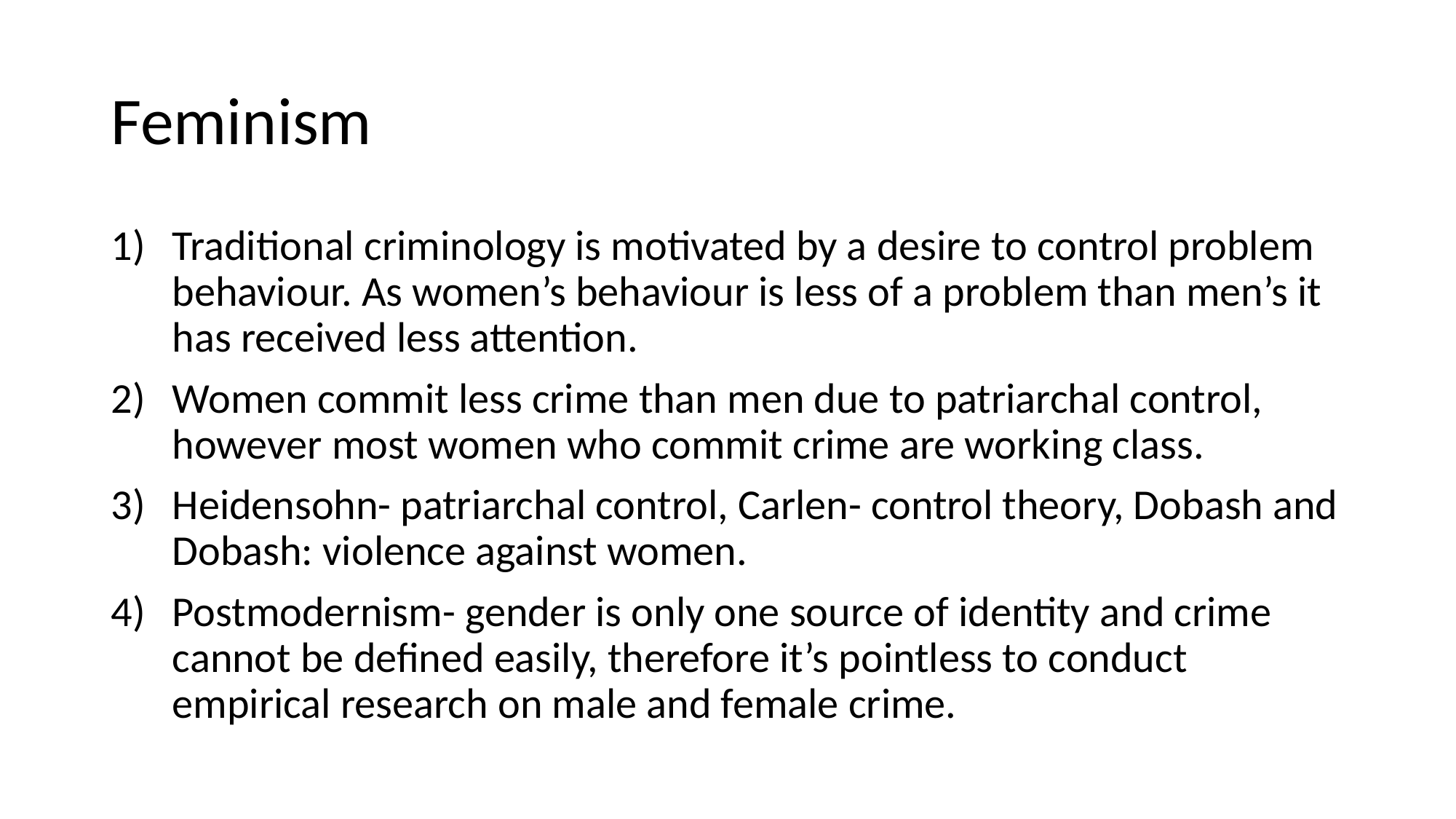

# Feminism
Traditional criminology is motivated by a desire to control problem behaviour. As women’s behaviour is less of a problem than men’s it has received less attention.
Women commit less crime than men due to patriarchal control, however most women who commit crime are working class.
Heidensohn- patriarchal control, Carlen- control theory, Dobash and Dobash: violence against women.
Postmodernism- gender is only one source of identity and crime cannot be defined easily, therefore it’s pointless to conduct empirical research on male and female crime.